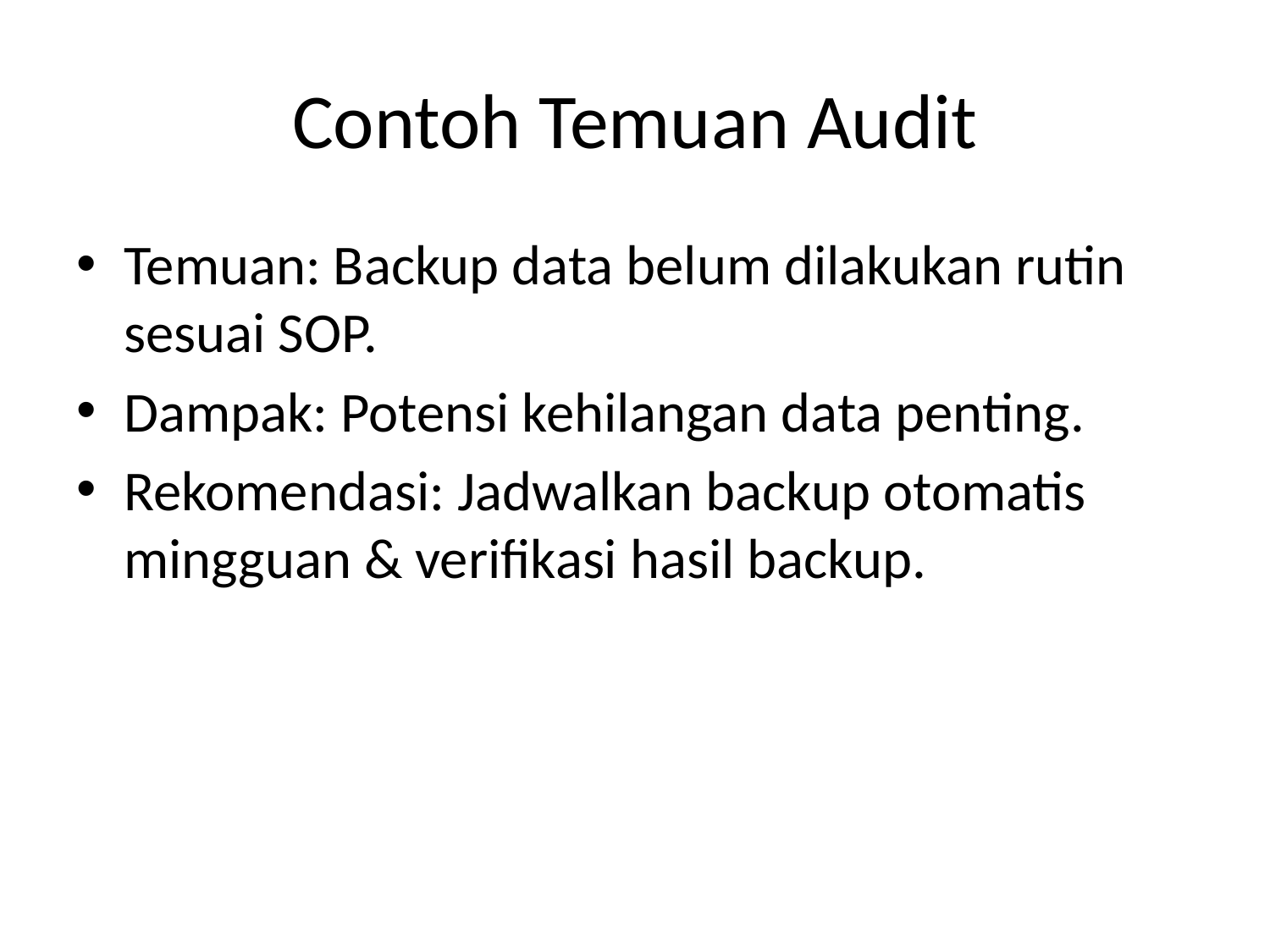

# Contoh Temuan Audit
Temuan: Backup data belum dilakukan rutin sesuai SOP.
Dampak: Potensi kehilangan data penting.
Rekomendasi: Jadwalkan backup otomatis mingguan & verifikasi hasil backup.